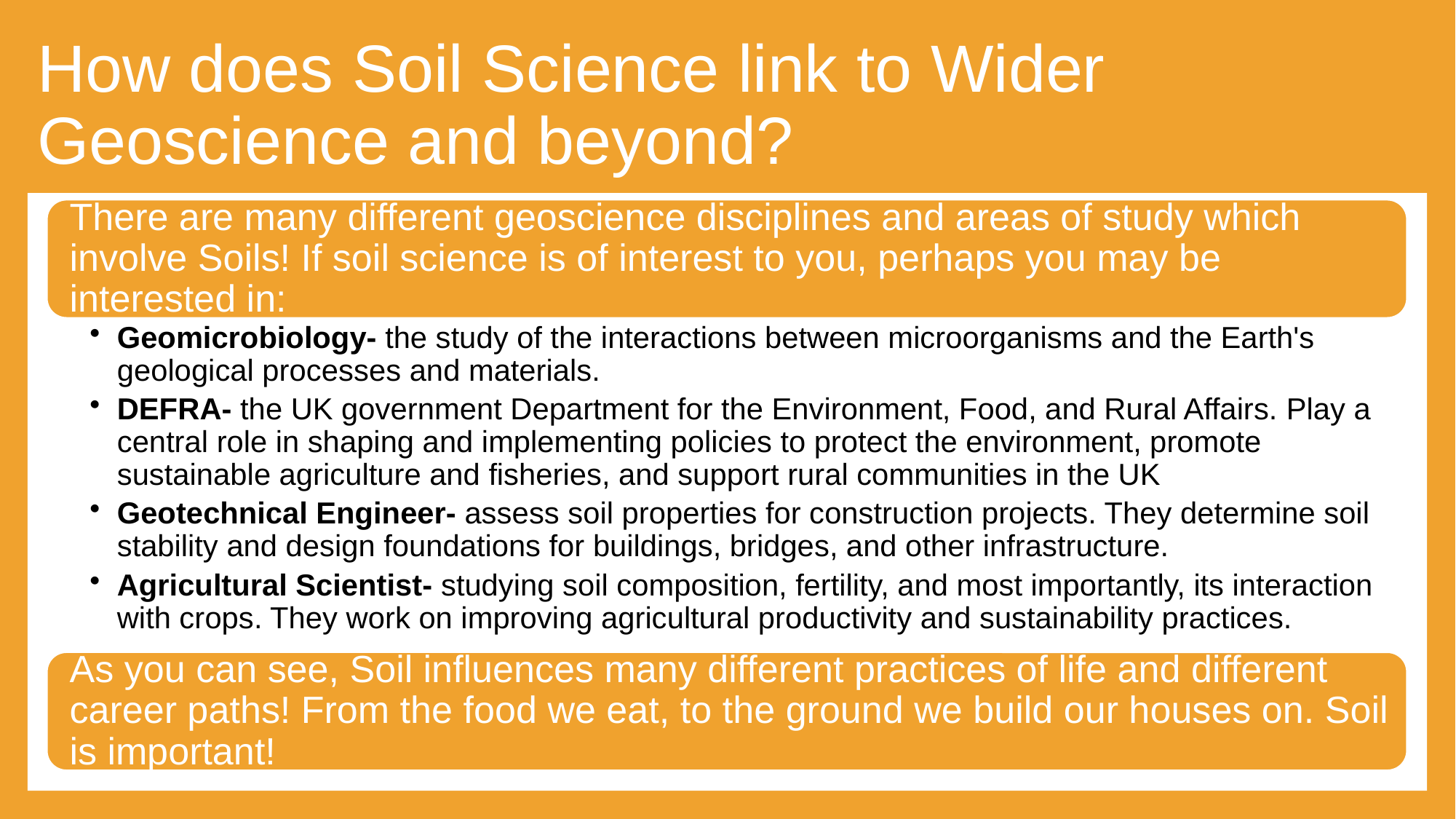

# How does Soil Science link to Wider Geoscience and beyond?
There are many different geoscience disciplines and areas of study which involve Soils! If soil science is of interest to you, perhaps you may be interested in:
Geomicrobiology- the study of the interactions between microorganisms and the Earth's geological processes and materials.
DEFRA- the UK government Department for the Environment, Food, and Rural Affairs. Play a central role in shaping and implementing policies to protect the environment, promote sustainable agriculture and fisheries, and support rural communities in the UK
Geotechnical Engineer- assess soil properties for construction projects. They determine soil stability and design foundations for buildings, bridges, and other infrastructure.
Agricultural Scientist- studying soil composition, fertility, and most importantly, its interaction with crops. They work on improving agricultural productivity and sustainability practices.
As you can see, Soil influences many different practices of life and different career paths! From the food we eat, to the ground we build our houses on. Soil is important!